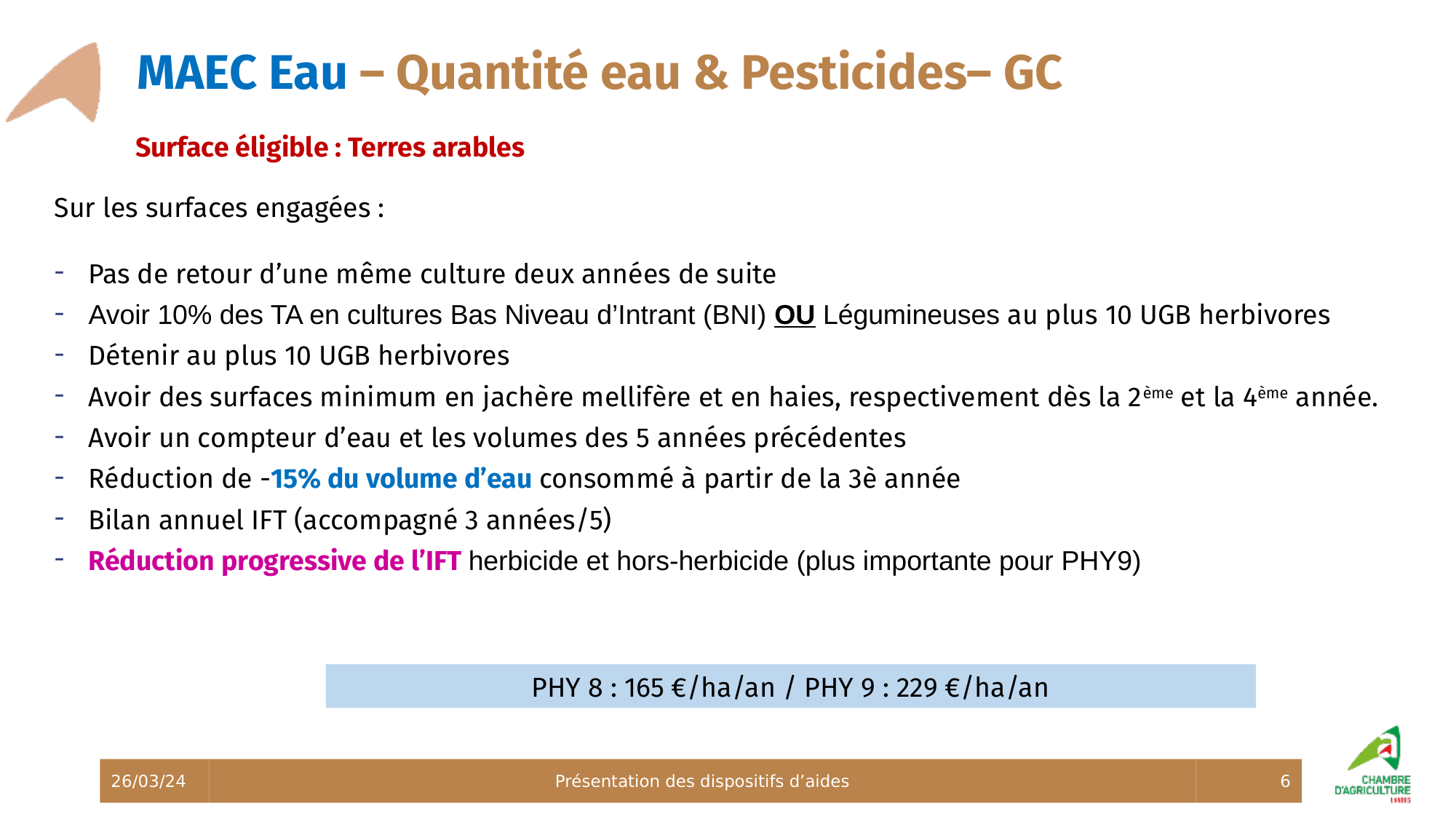

# MAEC Eau – Quantité eau & Pesticides– GC
Surface éligible : Terres arables
Sur les surfaces engagées :

Pas de retour d’une même culture deux années de suite
Avoir 10% des TA en cultures Bas Niveau d’Intrant (BNI) OU Légumineuses au plus 10 UGB herbivores
Détenir au plus 10 UGB herbivores
Avoir des surfaces minimum en jachère mellifère et en haies, respectivement dès la 2ème et la 4ème année.
Avoir un compteur d’eau et les volumes des 5 années précédentes
Réduction de -15% du volume d’eau consommé à partir de la 3è année
Bilan annuel IFT (accompagné 3 années/5)
Réduction progressive de l’IFT herbicide et hors-herbicide (plus importante pour PHY9)

PHY 8 : 165 €/ha/an / PHY 9 : 229 €/ha/an
26/03/24
Présentation des dispositifs d’aides
6